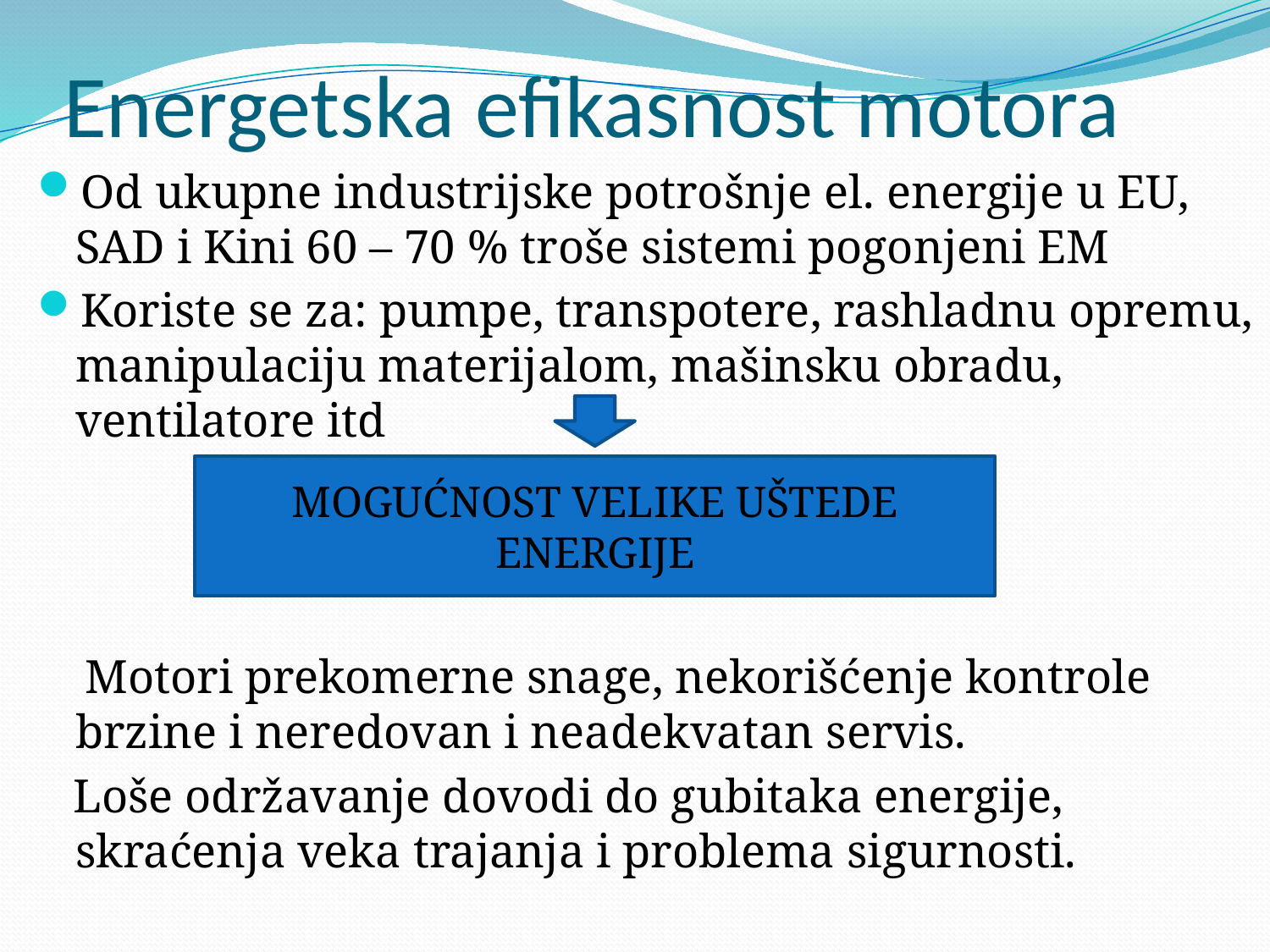

# Energetska efikasnost motora
Od ukupne industrijske potrošnje el. energije u EU, SAD i Kini 60 – 70 % troše sistemi pogonjeni EM
Koriste se za: pumpe, transpotere, rashladnu opremu, manipulaciju materijalom, mašinsku obradu, ventilatore itd

    Motori prekomerne snage, nekorišćenje kontrole brzine i neredovan i neadekvatan servis.
   Loše održavanje dovodi do gubitaka energije, skraćenja veka trajanja i problema sigurnosti.

MOGUĆNOST VELIKE UŠTEDE ENERGIJE